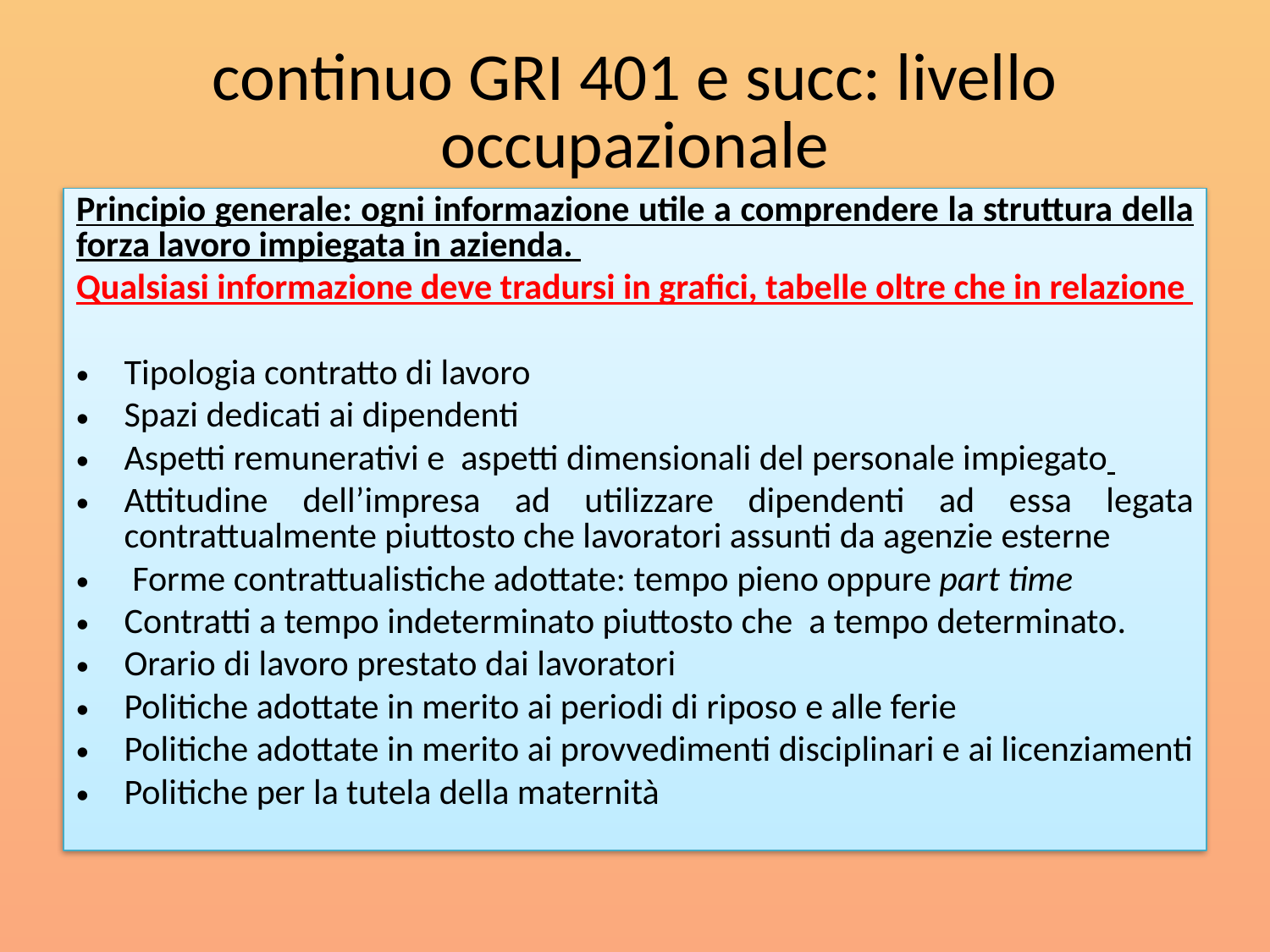

# continuo GRI 401 e succ: livello occupazionale
Principio generale: ogni informazione utile a comprendere la struttura della forza lavoro impiegata in azienda.
Qualsiasi informazione deve tradursi in grafici, tabelle oltre che in relazione

Tipologia contratto di lavoro
Spazi dedicati ai dipendenti
Aspetti remunerativi e  aspetti dimensionali del personale impiegato
Attitudine dell’impresa ad utilizzare dipendenti ad essa legata contrattualmente piuttosto che lavoratori assunti da agenzie esterne
 Forme contrattualistiche adottate: tempo pieno oppure part time
Contratti a tempo indeterminato piuttosto che  a tempo determinato.
Orario di lavoro prestato dai lavoratori
Politiche adottate in merito ai periodi di riposo e alle ferie
Politiche adottate in merito ai provvedimenti disciplinari e ai licenziamenti
Politiche per la tutela della maternità